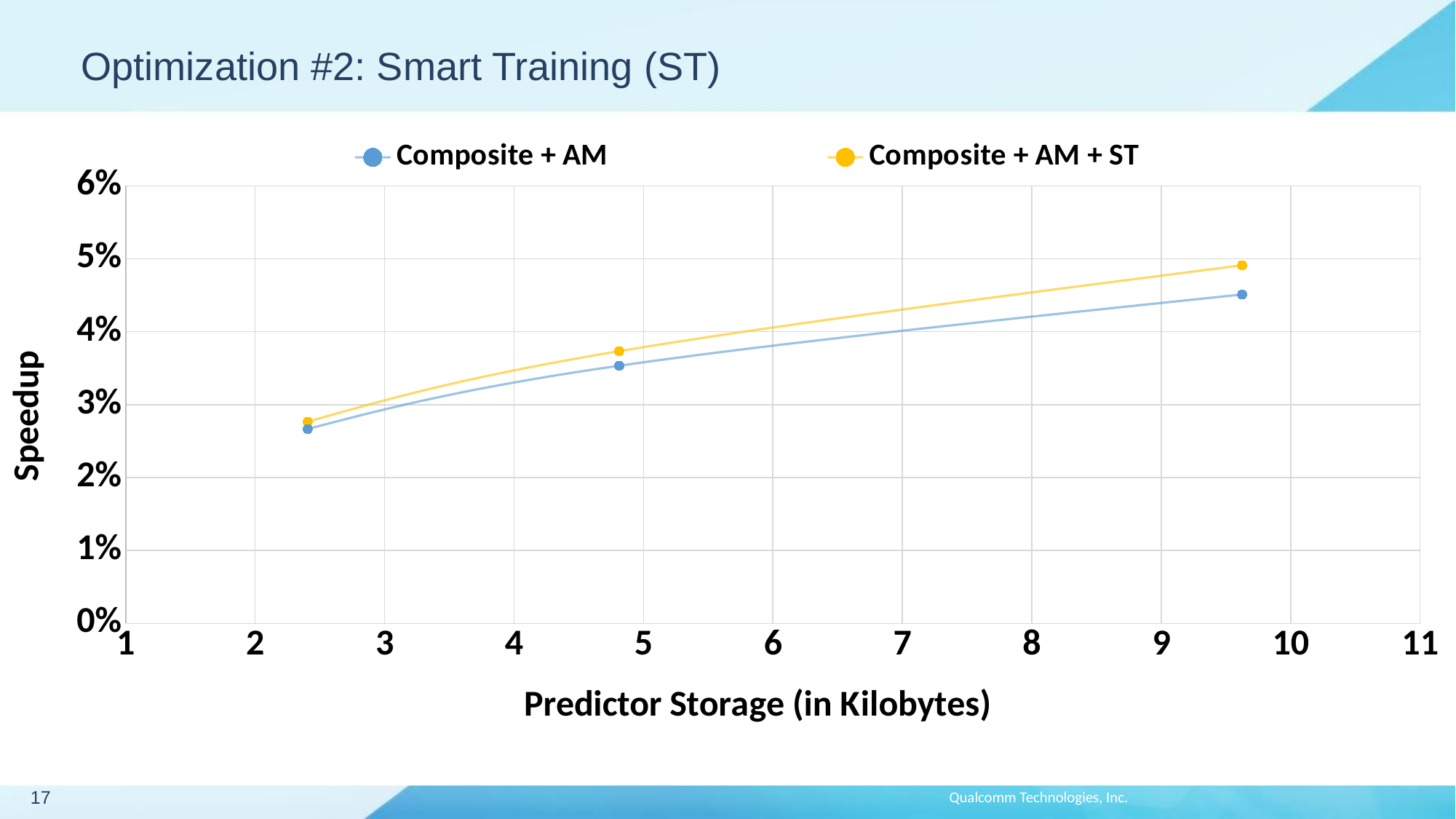

# Optimization #2: Smart Training (ST)

### Chart

| Category | Composite + AM | Composite + AM + ST |
|---|---|---|
Possible Solution: Smart Training Algorithm
If no prediction is made, train all predictors
Else if a predictor mispredicted, train it
Else, prefers value over address and context-agnostic over context-aware: LVP > CVP > SAP > CAP
If SAP produced a correct prediction but was not chosen for training, we invalidate the SAP entry

17